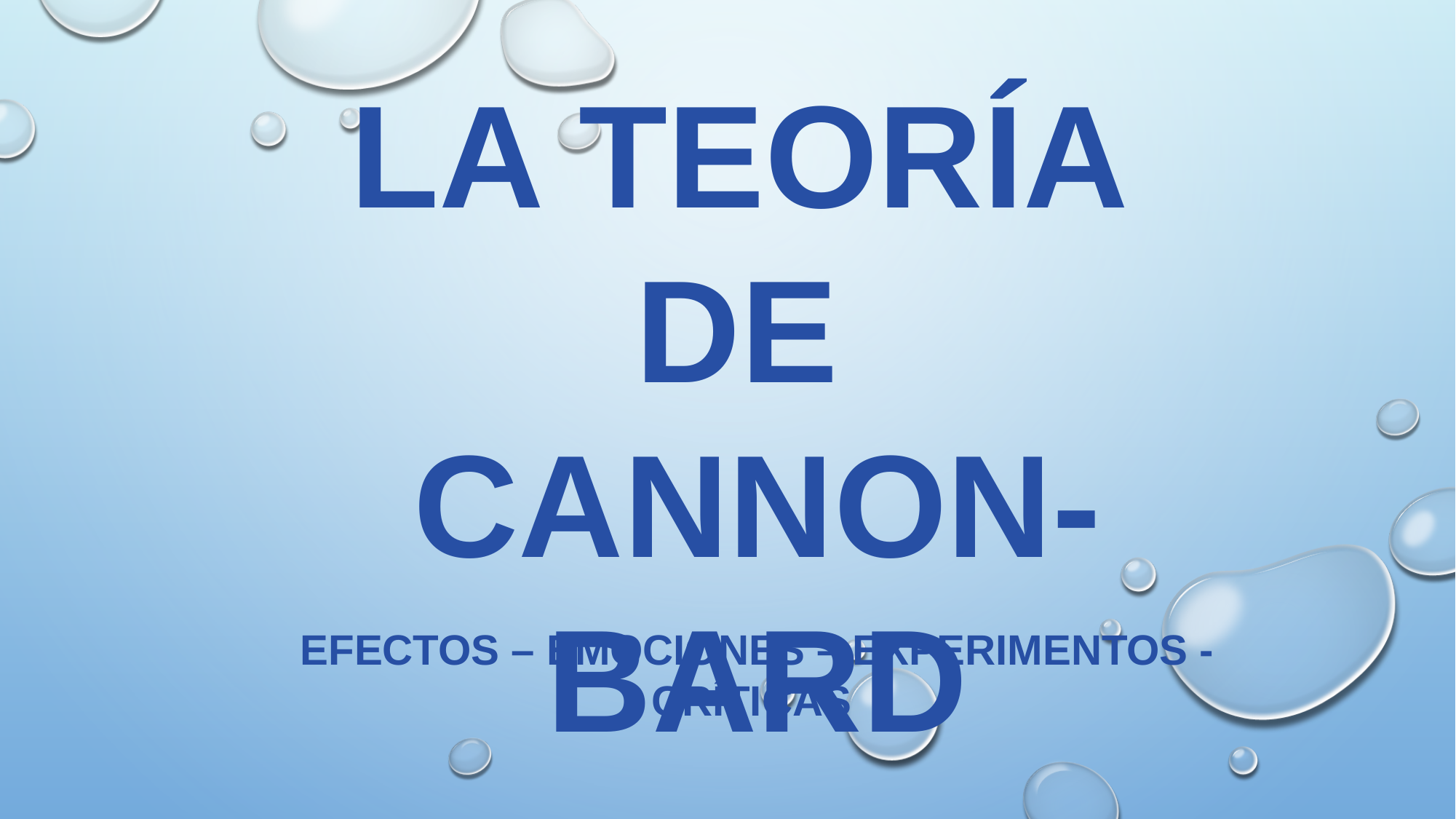

LA TEORÍA
DE
CANNON-BARD

EFECTOS – EMOCIONES – EXPERIMENTOS - CRÍTICAS